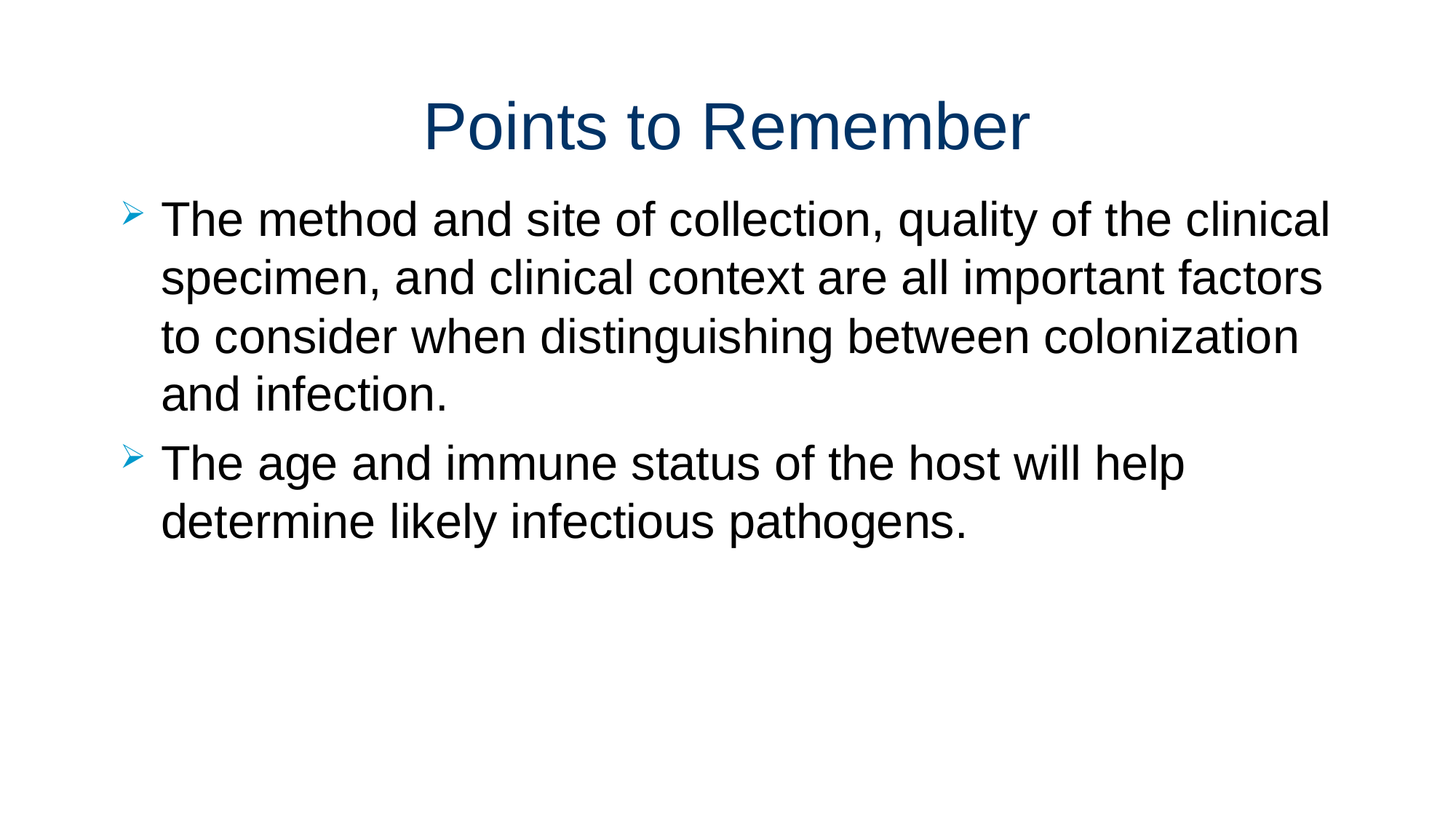

# Points to Remember
The method and site of collection, quality of the clinical specimen, and clinical context are all important factors to consider when distinguishing between colonization and infection.
The age and immune status of the host will help determine likely infectious pathogens.